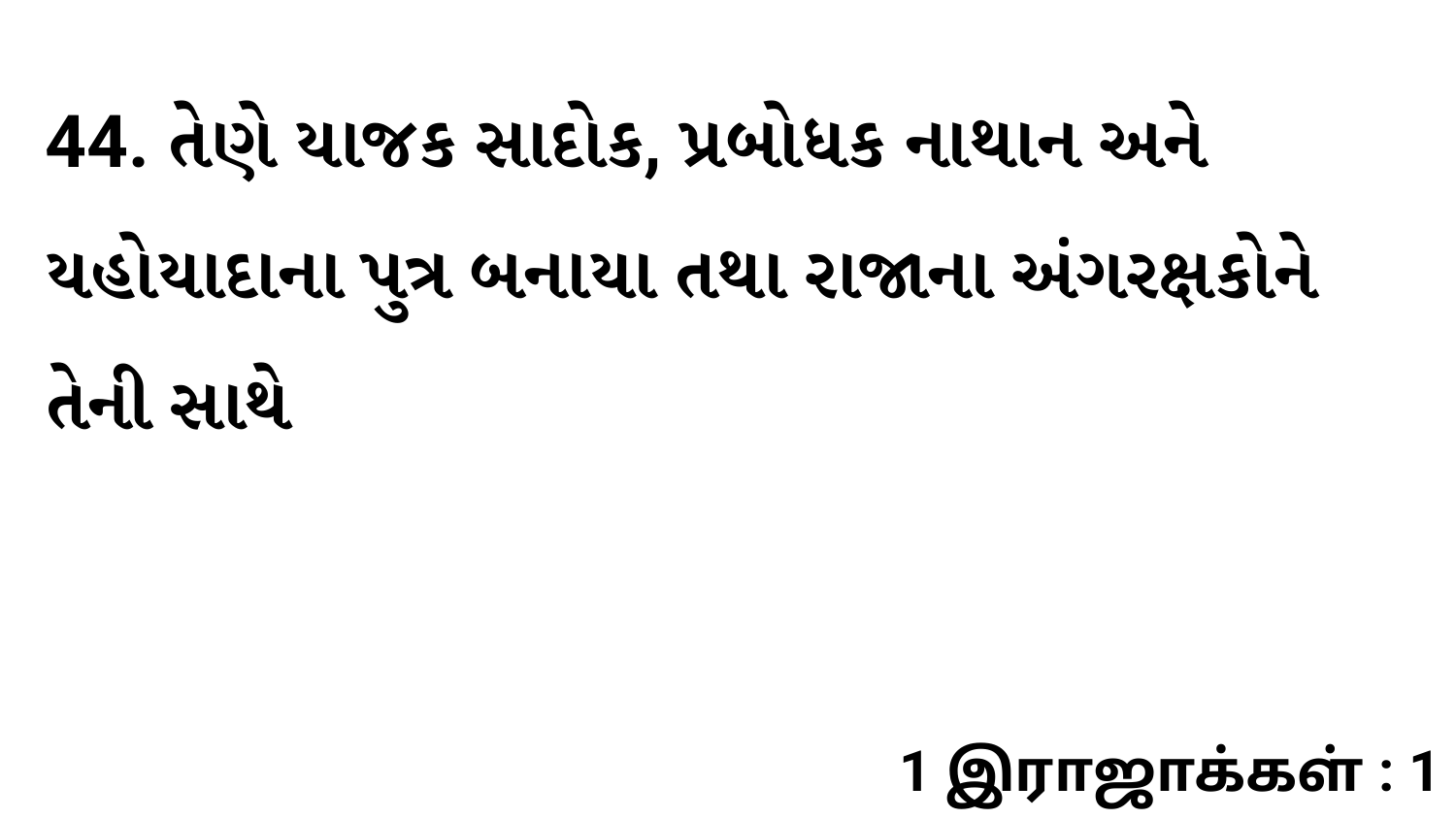

44. તેણે યાજક સાદોક, પ્રબોધક નાથાન અને યહોયાદાના પુત્ર બનાયા તથા રાજાના અંગરક્ષકોને તેની સાથે
1 இராஜாக்கள் : 1